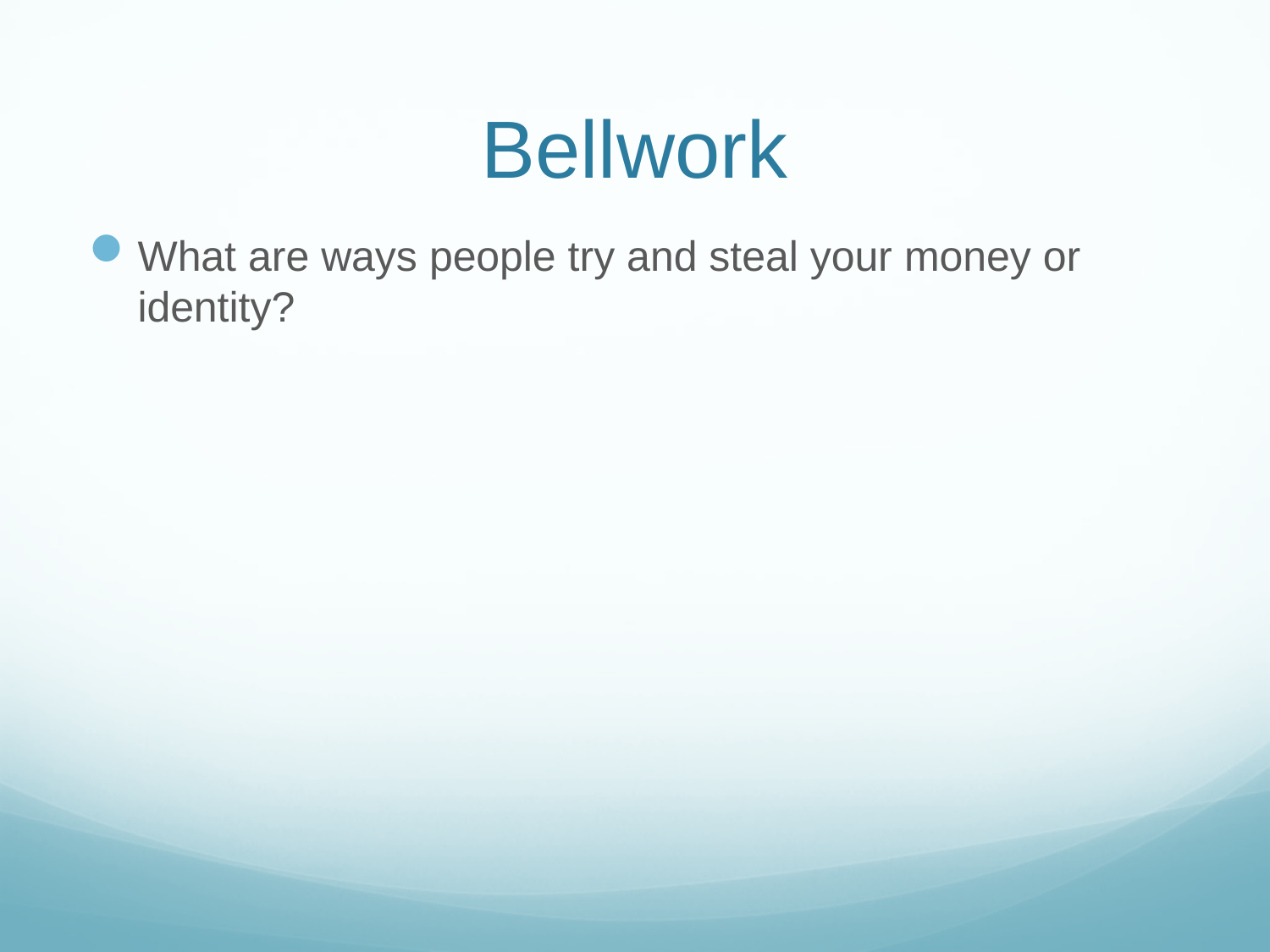

# Bellwork
What are ways people try and steal your money or identity?